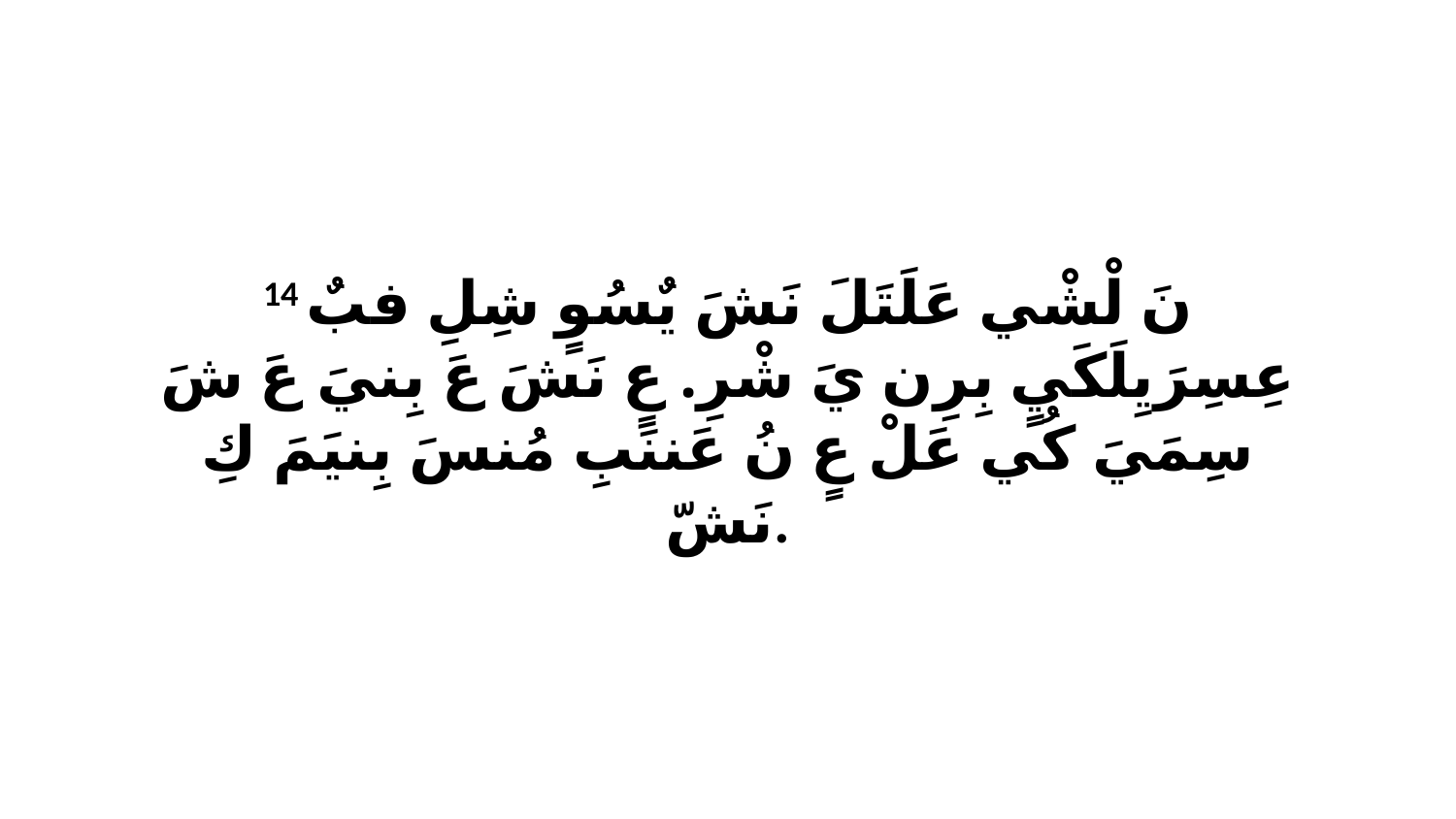

14 نَ لْشْي عَلَتَلَ نَشَ يٌسُوٍ شِلِ فبٌ عِسِرَيِلَكَيٍ بِرِن يَ شْرِ. عٍ نَشَ عَ بِنيَ عَ شَ سِمَيَ كُي عَلْ عٍ نُ عَننَبِ مُنسَ بِنيَمَ كِ نَشّ.